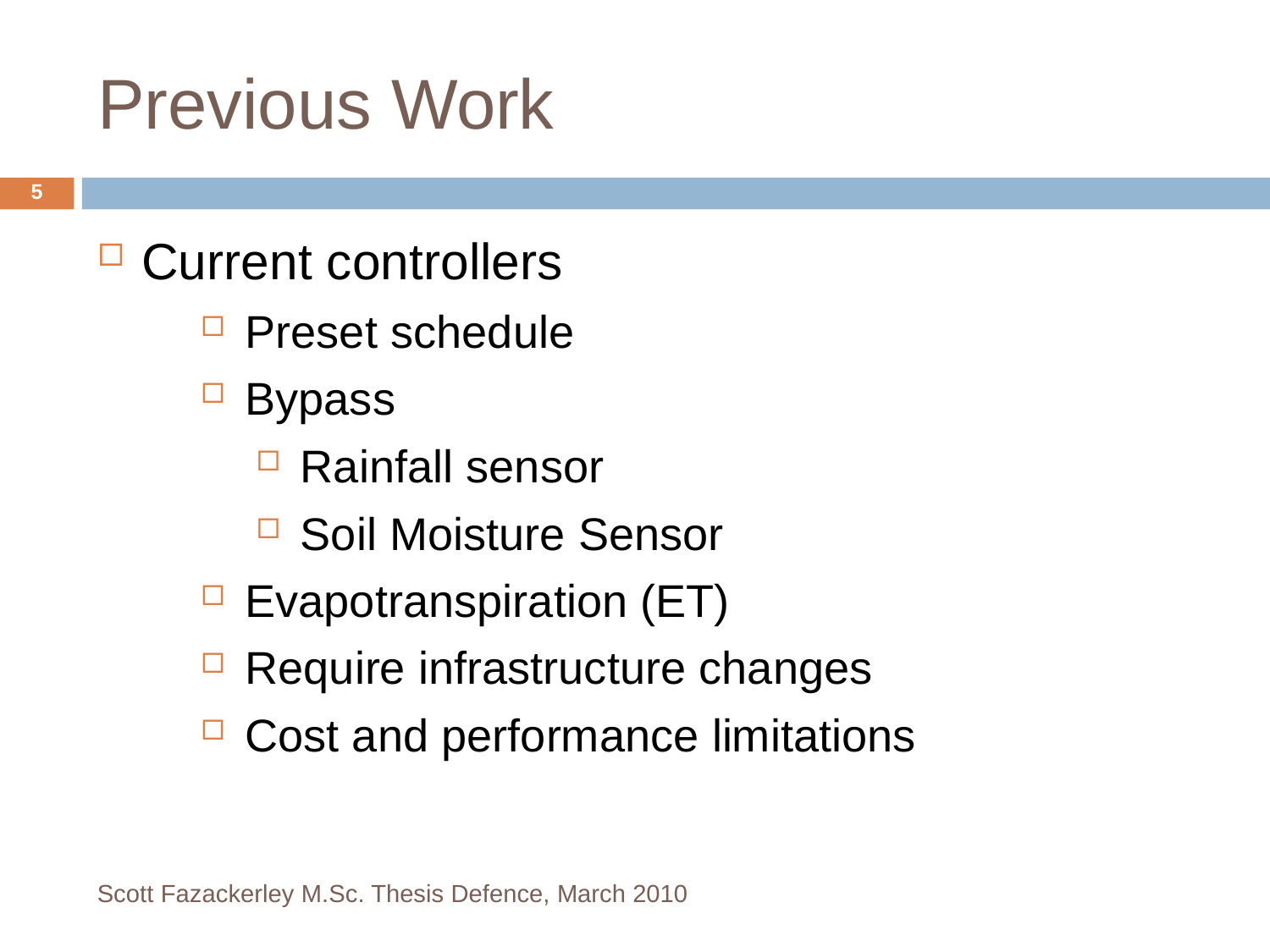

Previous Work
5
Current controllers
Preset schedule
Bypass
Rainfall sensor
Soil Moisture Sensor
Evapotranspiration (ET)
Require infrastructure changes
Cost and performance limitations
Scott Fazackerley M.Sc. Thesis Defence, March 2010